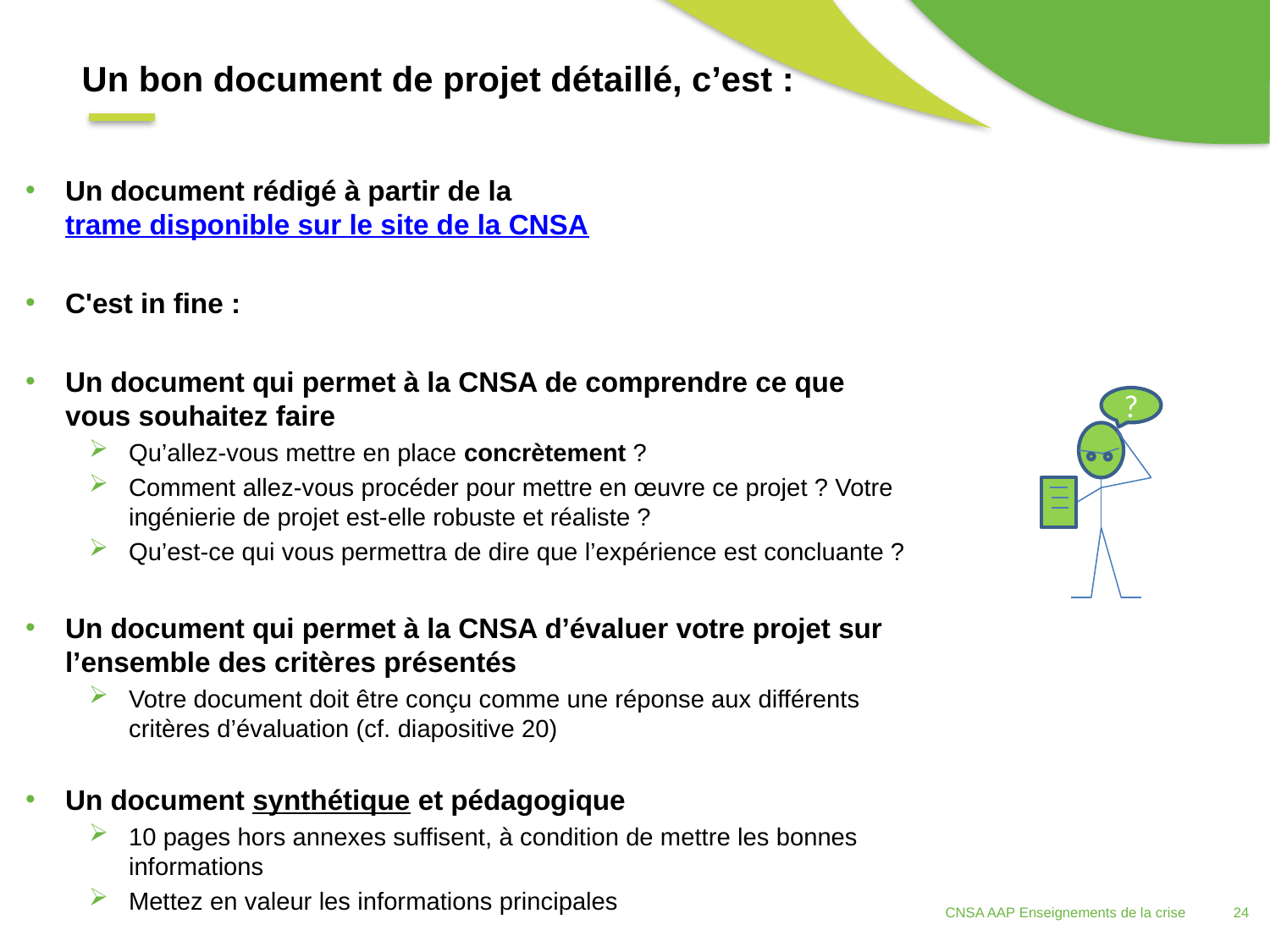

Un bon document de projet détaillé, c’est :
Un document rédigé à partir de la trame disponible sur le site de la CNSA

C'est in fine :

Un document qui permet à la CNSA de comprendre ce que vous souhaitez faire
Qu’allez-vous mettre en place concrètement ?
Comment allez-vous procéder pour mettre en œuvre ce projet ? Votre ingénierie de projet est-elle robuste et réaliste ?
Qu’est-ce qui vous permettra de dire que l’expérience est concluante ?

Un document qui permet à la CNSA d’évaluer votre projet sur l’ensemble des critères présentés
Votre document doit être conçu comme une réponse aux différents critères d’évaluation (cf. diapositive 20)

Un document synthétique et pédagogique
10 pages hors annexes suffisent, à condition de mettre les bonnes informations
Mettez en valeur les informations principales

?

A